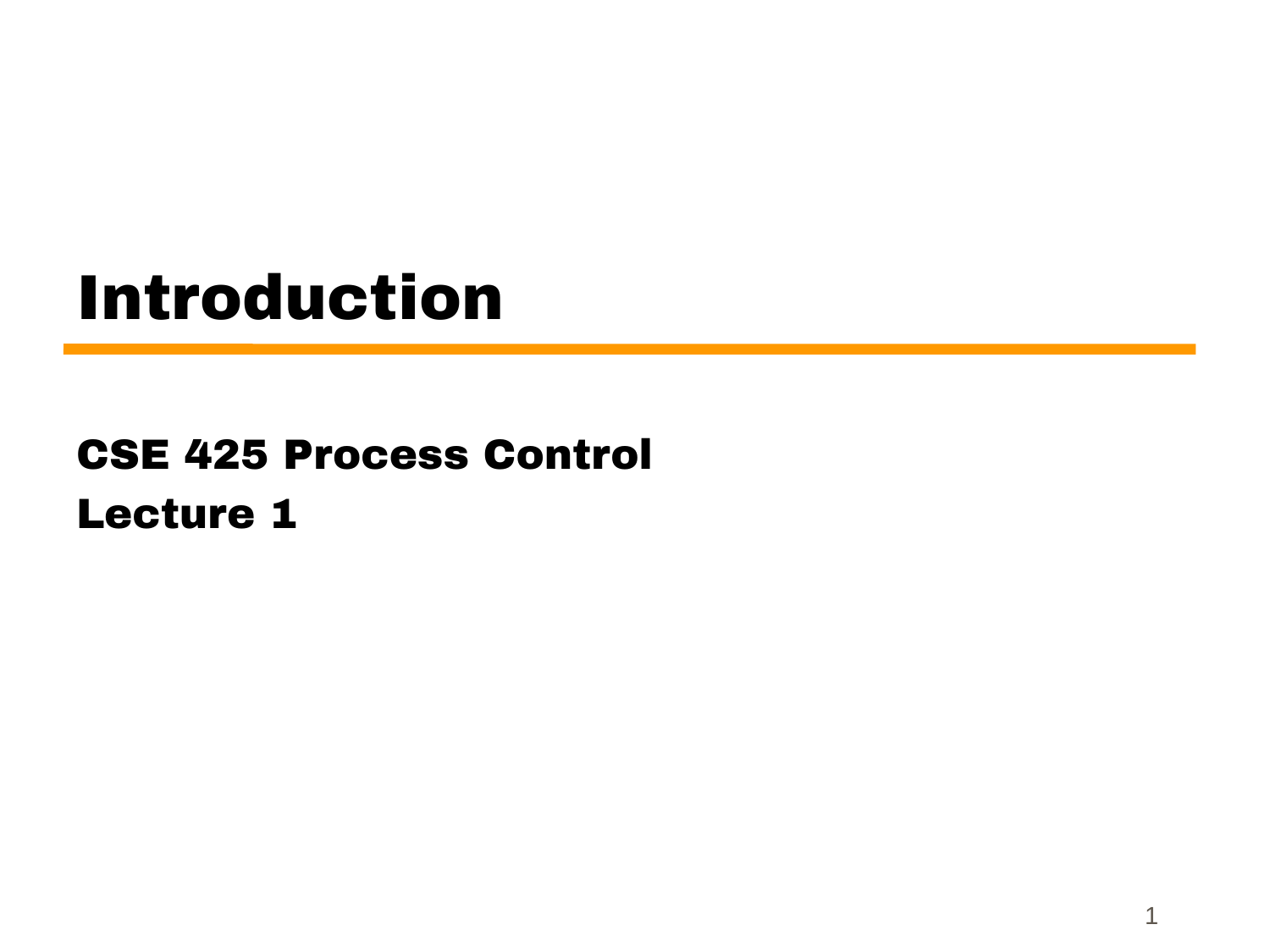

# Introduction
CSE 425 Process Control
Lecture 1
1